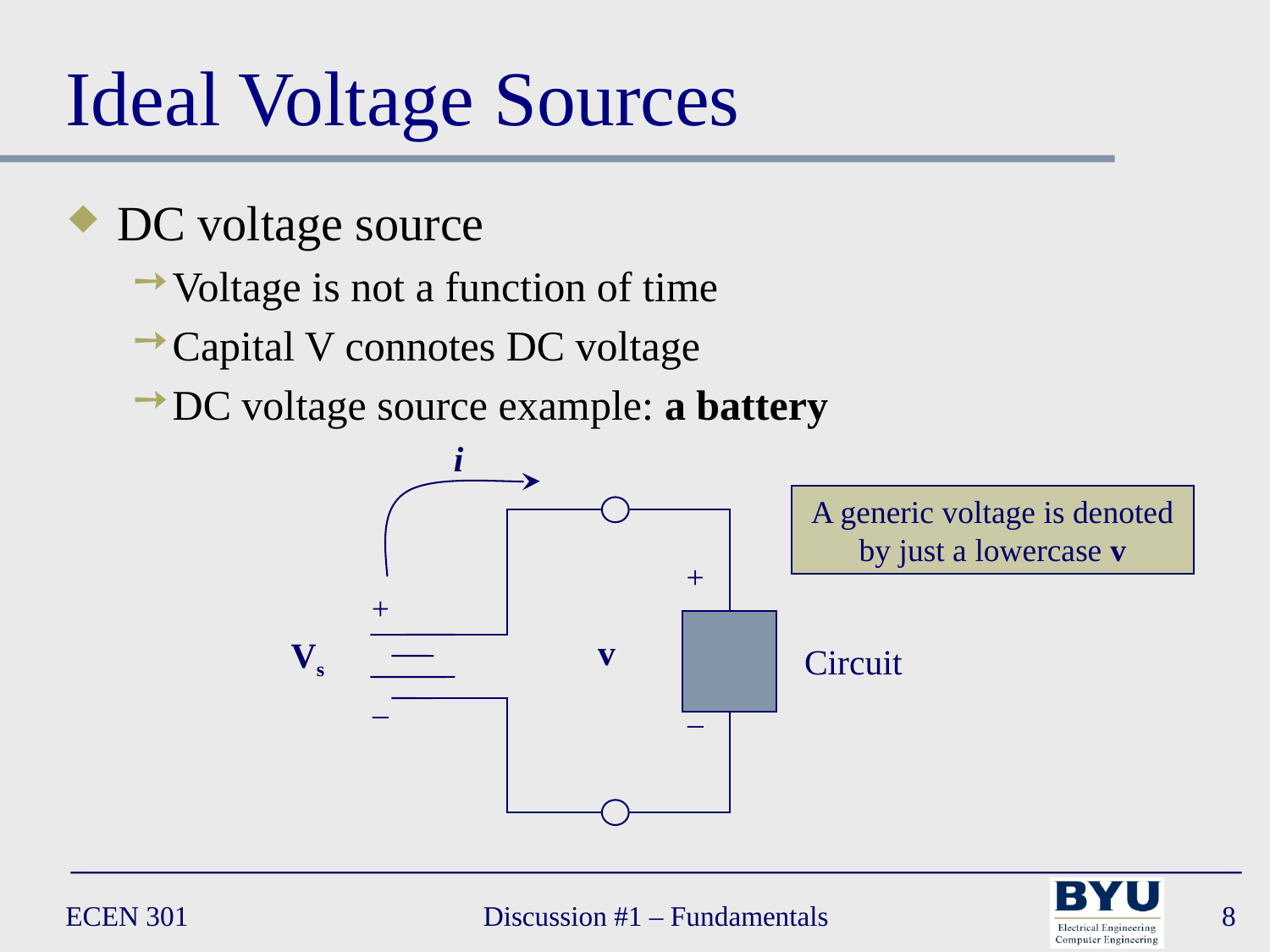

# Ideal Voltage Sources
DC voltage source
Voltage is not a function of time
Capital V connotes DC voltage
DC voltage source example: a battery
i

A generic voltage is denoted by just a lowercase v

+
+
Vs

_

v
Circuit
_

ECEN 301
Discussion #1 – Fundamentals
8